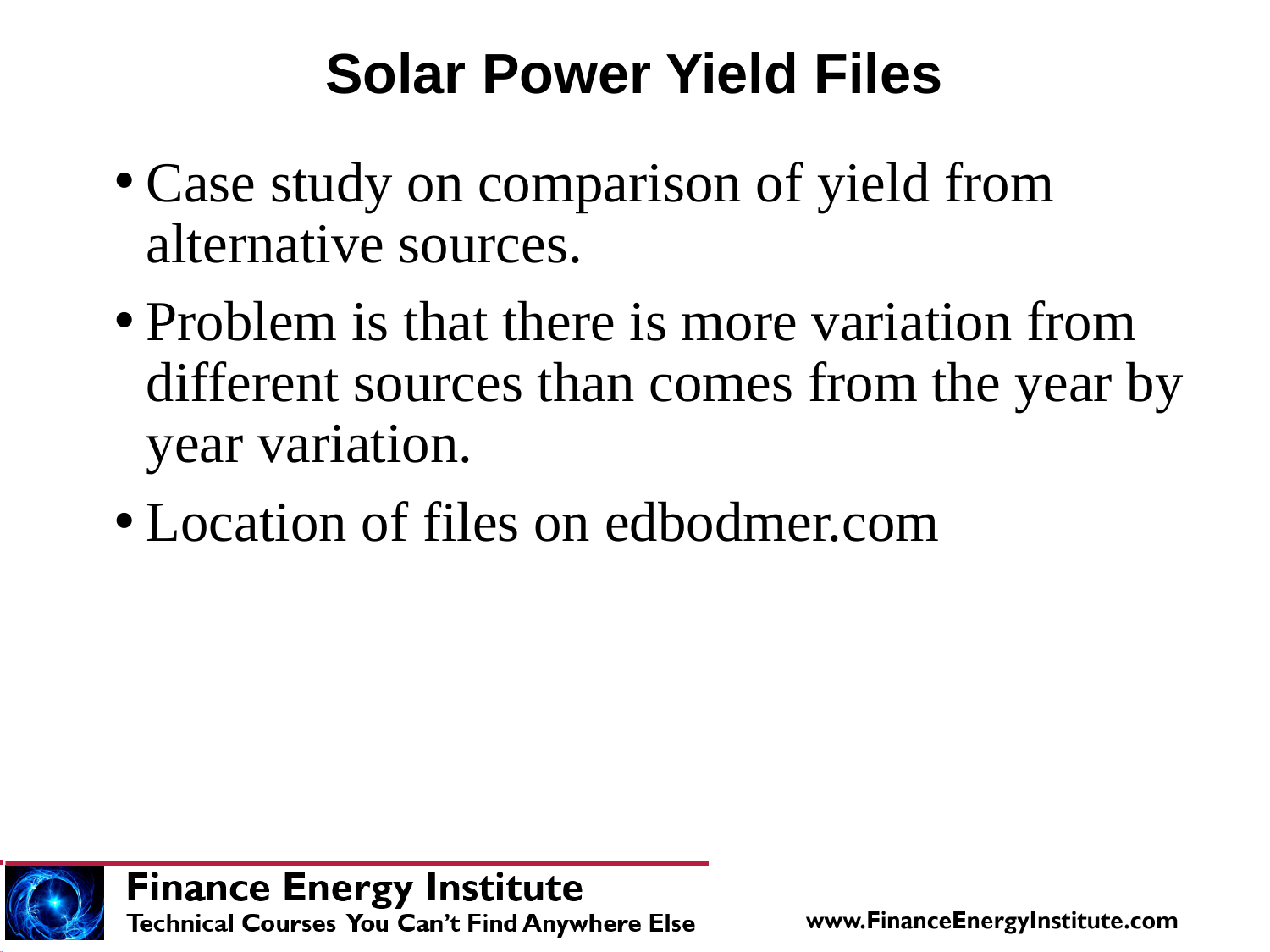

# Solar Power Yield Files
Case study on comparison of yield from alternative sources.
Problem is that there is more variation from different sources than comes from the year by year variation.
Location of files on edbodmer.com